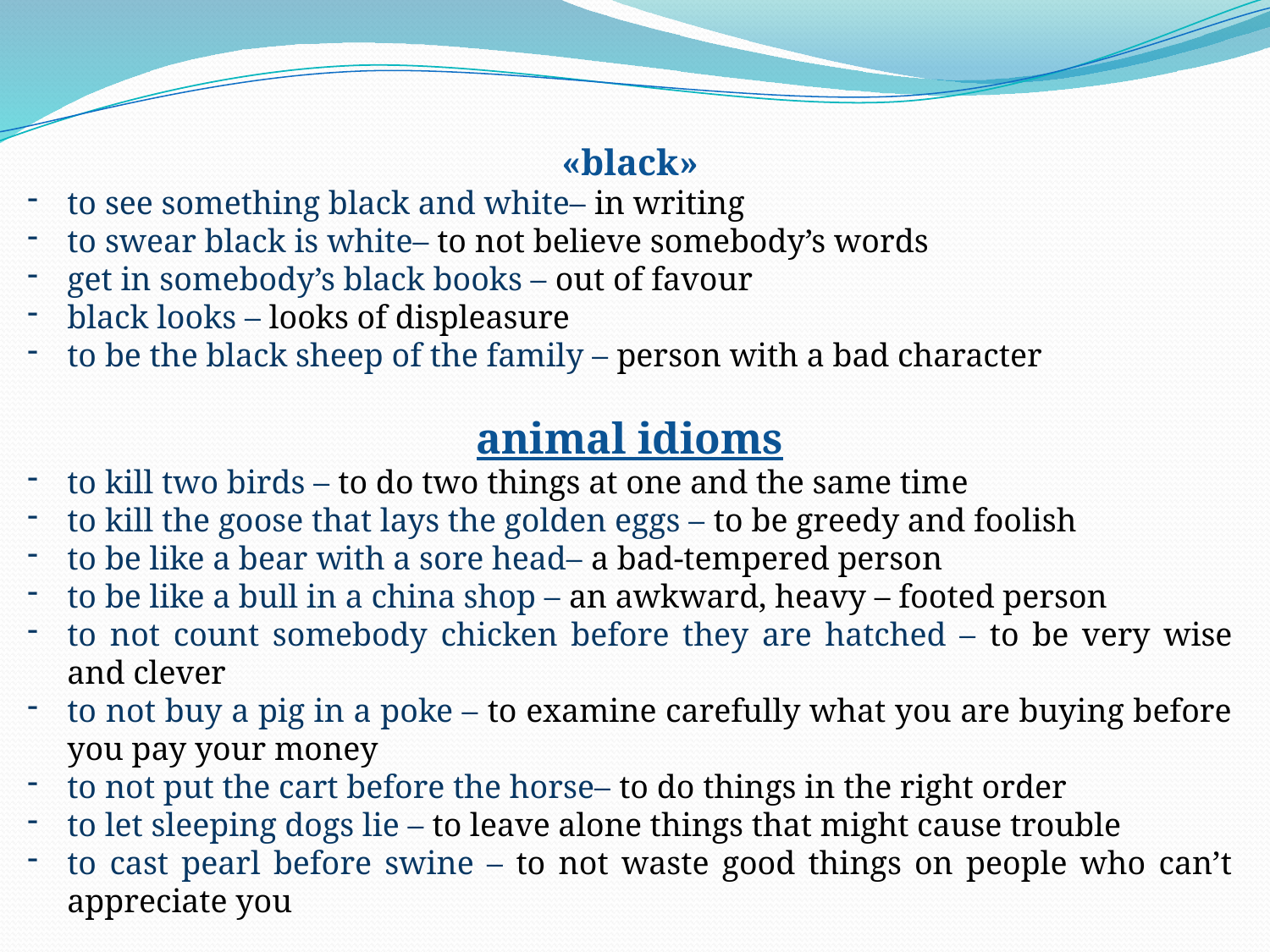

«black»
to see something black and white– in writing
to swear black is white– to not believe somebody’s words
get in somebody’s black books – out of favour
black looks – looks of displeasure
to be the black sheep of the family – person with a bad character

animal idioms
to kill two birds – to do two things at one and the same time
to kill the goose that lays the golden eggs – to be greedy and foolish
to be like a bear with a sore head– a bad-tempered person
to be like a bull in a china shop – an awkward, heavy – footed person
to not count somebody chicken before they are hatched – to be very wise and clever
to not buy a pig in a poke – to examine carefully what you are buying before you pay your money
to not put the cart before the horse– to do things in the right order
to let sleeping dogs lie – to leave alone things that might cause trouble
to cast pearl before swine – to not waste good things on people who can’t appreciate you